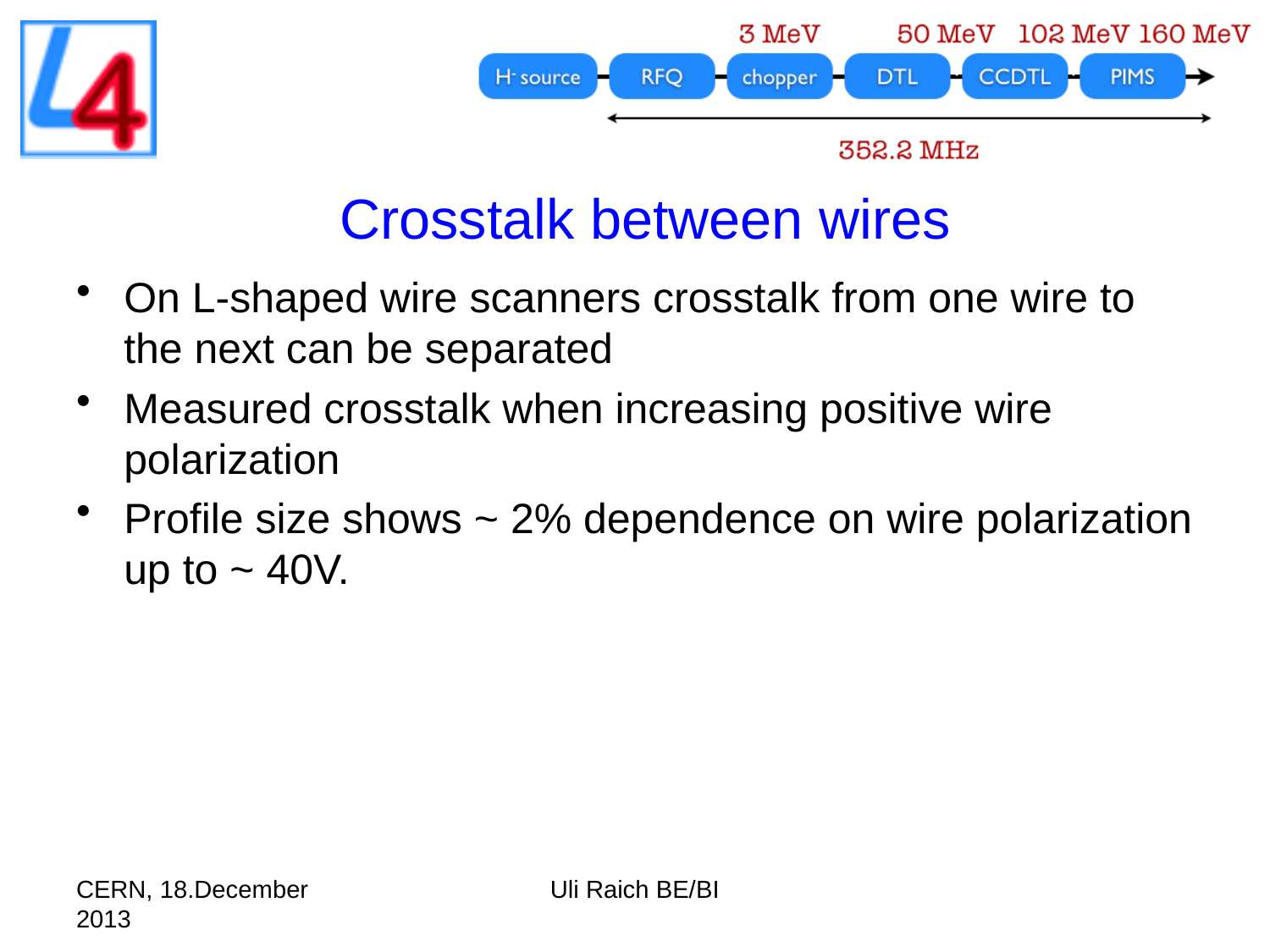

# Crosstalk between wires
On L-shaped wire scanners crosstalk from one wire to the next can be separated
Measured crosstalk when increasing positive wire polarization
Profile size shows ~ 2% dependence on wire polarization up to ~ 40V.

CERN, 18.December 2013
Uli Raich BE/BI